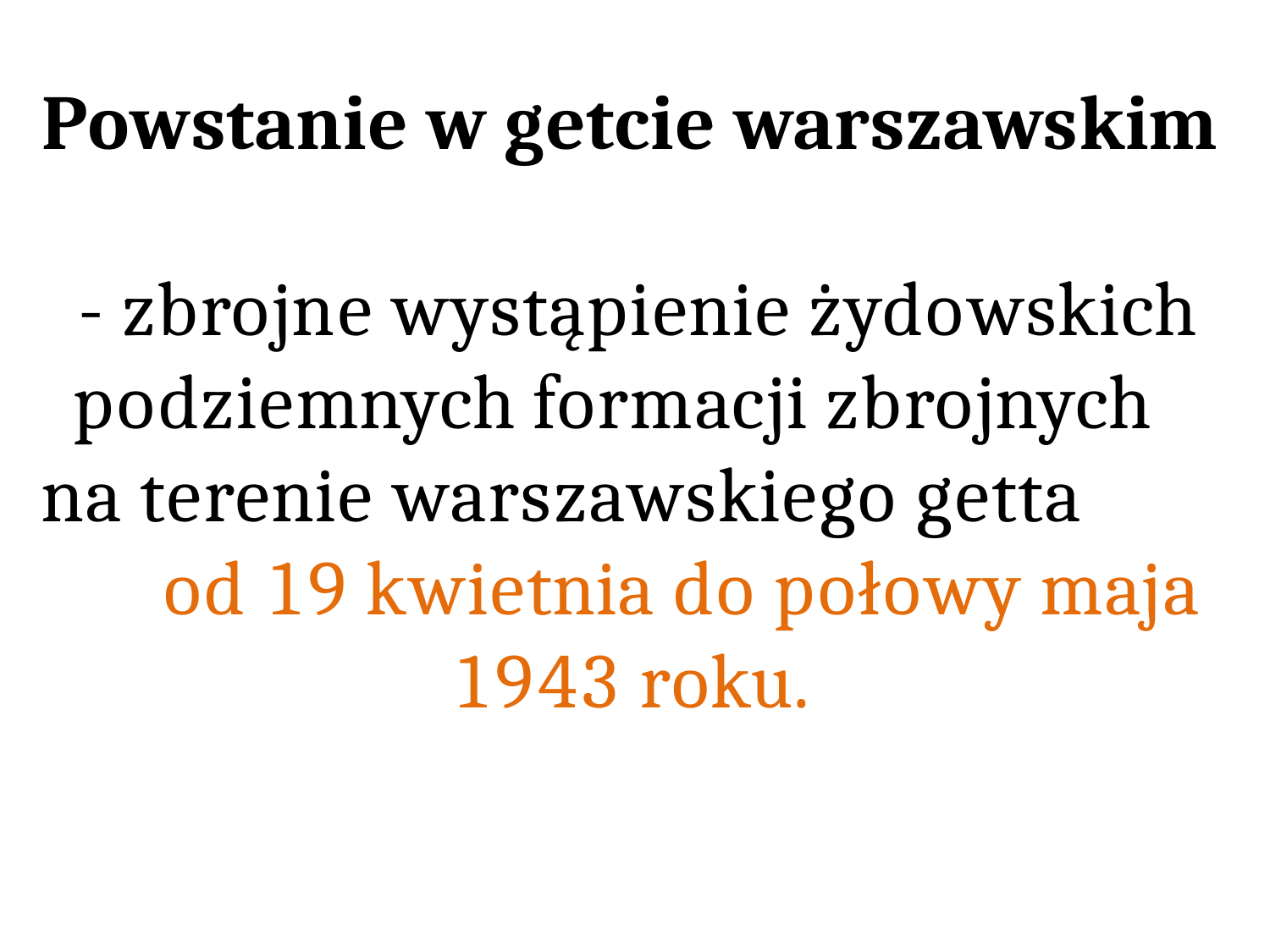

Powstanie w getcie warszawskim

 - zbrojne wystąpienie żydowskich podziemnych formacji zbrojnych   na terenie warszawskiego getta               od 19 kwietnia do połowy maja 1943 roku.